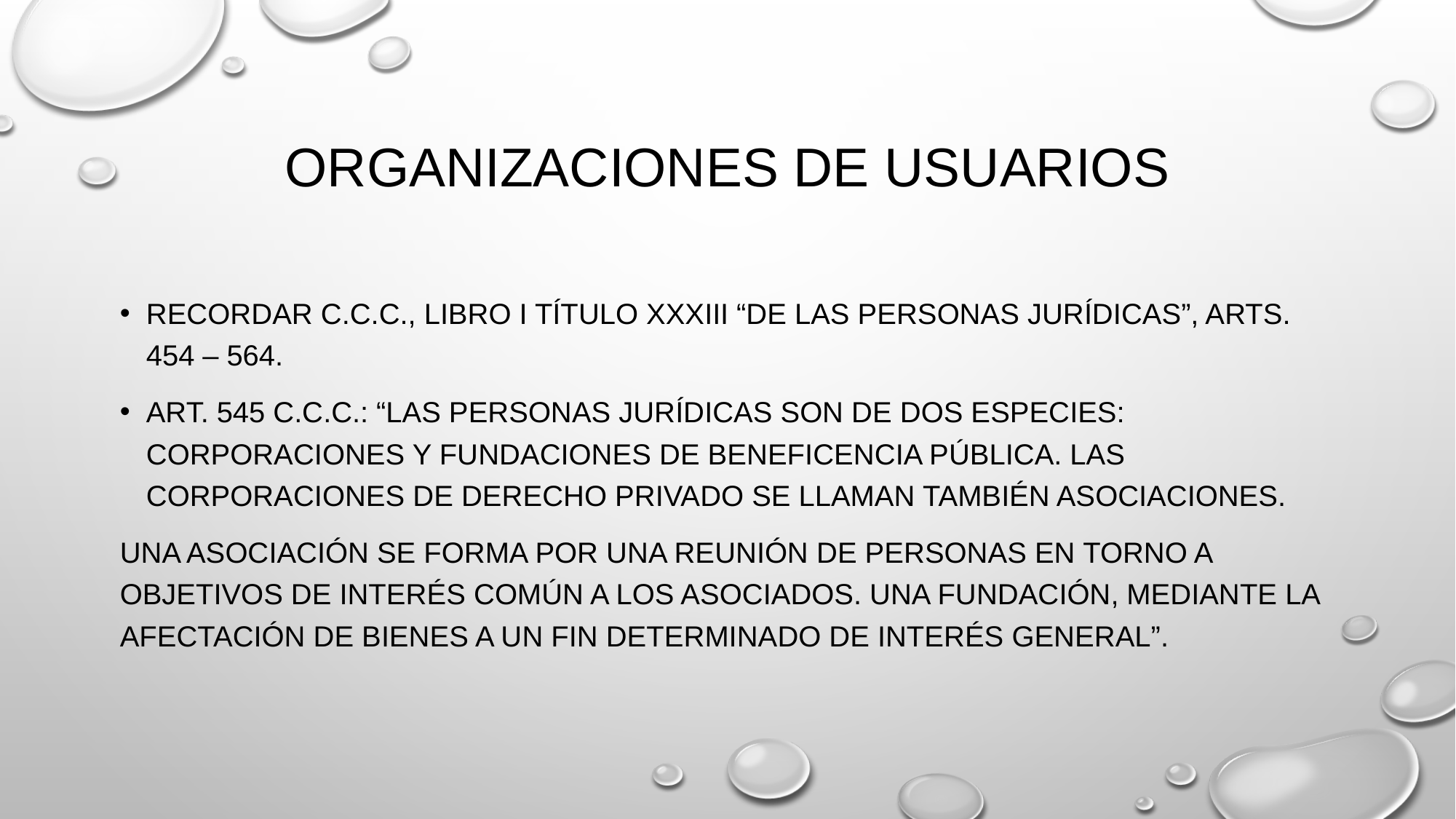

# Organizaciones de usuarios
Recordar c.c.c., libro I título XXXIII “De las personas jurídicas”, arts. 454 – 564.
Art. 545 C.C.C.: “Las personas jurídicas son de dos especies: corporaciones y fundaciones de beneficencia pública. Las corporaciones de derecho privado se llaman también asociaciones.
Una asociación se forma por una reunión de personas en torno a objetivos de interés común a los asociados. Una fundación, mediante la afectación de bienes a un fin determinado de interés general”.